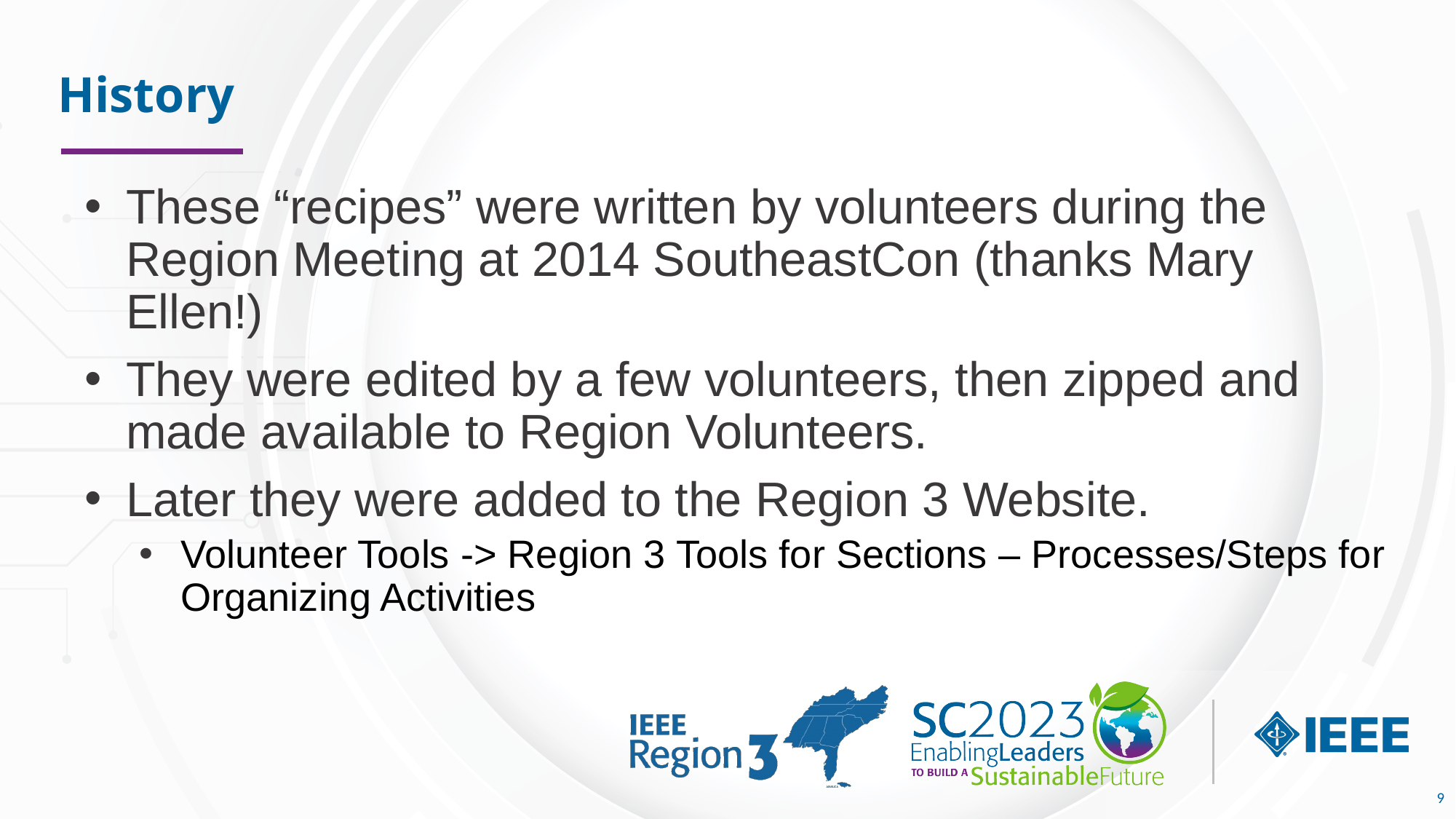

# History
These “recipes” were written by volunteers during the Region Meeting at 2014 SoutheastCon (thanks Mary Ellen!)
They were edited by a few volunteers, then zipped and made available to Region Volunteers.
Later they were added to the Region 3 Website.
Volunteer Tools -> Region 3 Tools for Sections – Processes/Steps for Organizing Activities
9